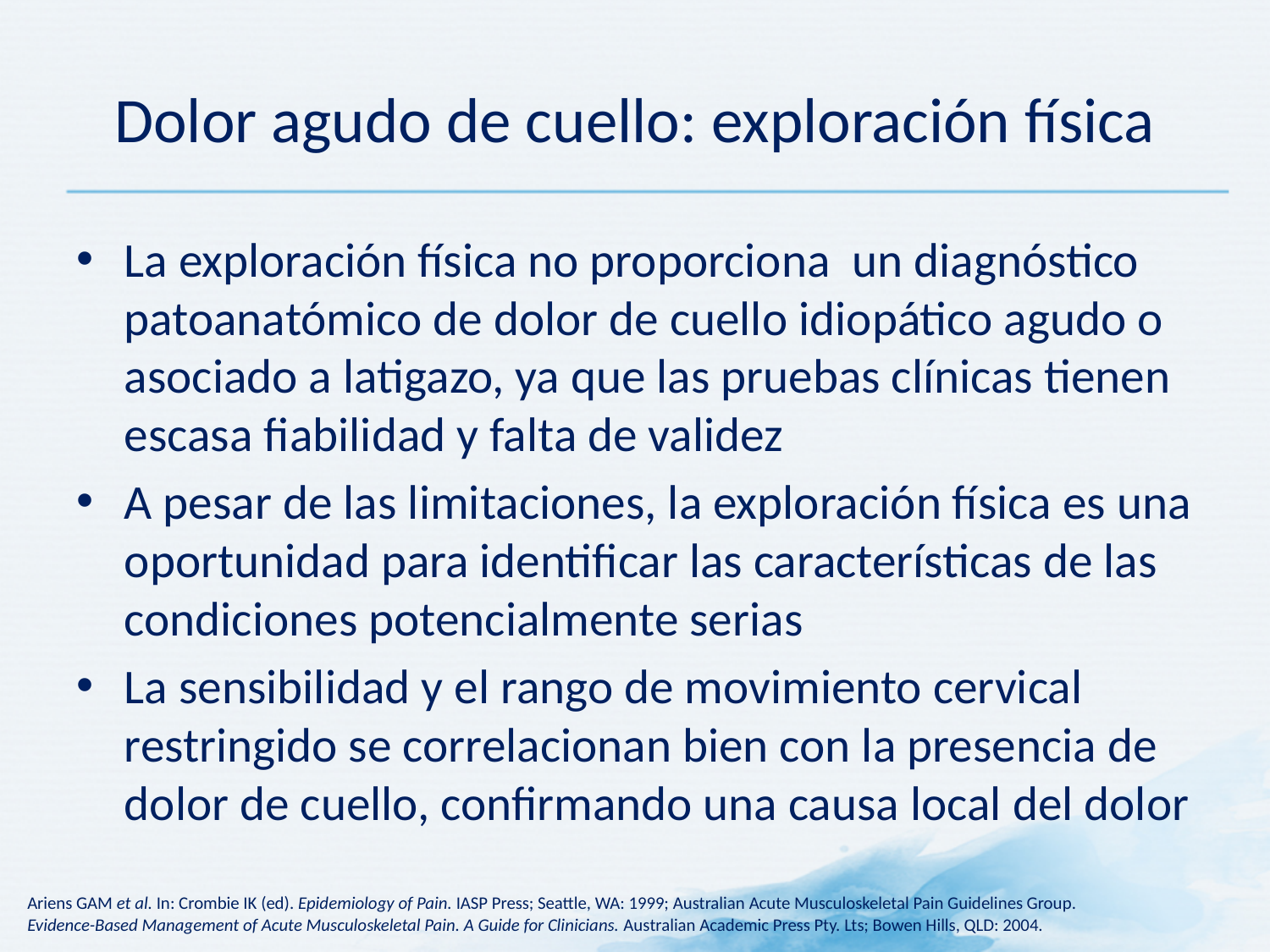

# Dolor agudo de cuello: exploración física
La exploración física no proporciona  un diagnóstico patoanatómico de dolor de cuello idiopático agudo o asociado a latigazo, ya que las pruebas clínicas tienen escasa fiabilidad y falta de validez
A pesar de las limitaciones, la exploración física es una oportunidad para identificar las características de las condiciones potencialmente serias
La sensibilidad y el rango de movimiento cervical restringido se correlacionan bien con la presencia de dolor de cuello, confirmando una causa local del dolor
Ariens GAM et al. In: Crombie IK (ed). Epidemiology of Pain. IASP Press; Seattle, WA: 1999; Australian Acute Musculoskeletal Pain Guidelines Group.
Evidence-Based Management of Acute Musculoskeletal Pain. A Guide for Clinicians. Australian Academic Press Pty. Lts; Bowen Hills, QLD: 2004.